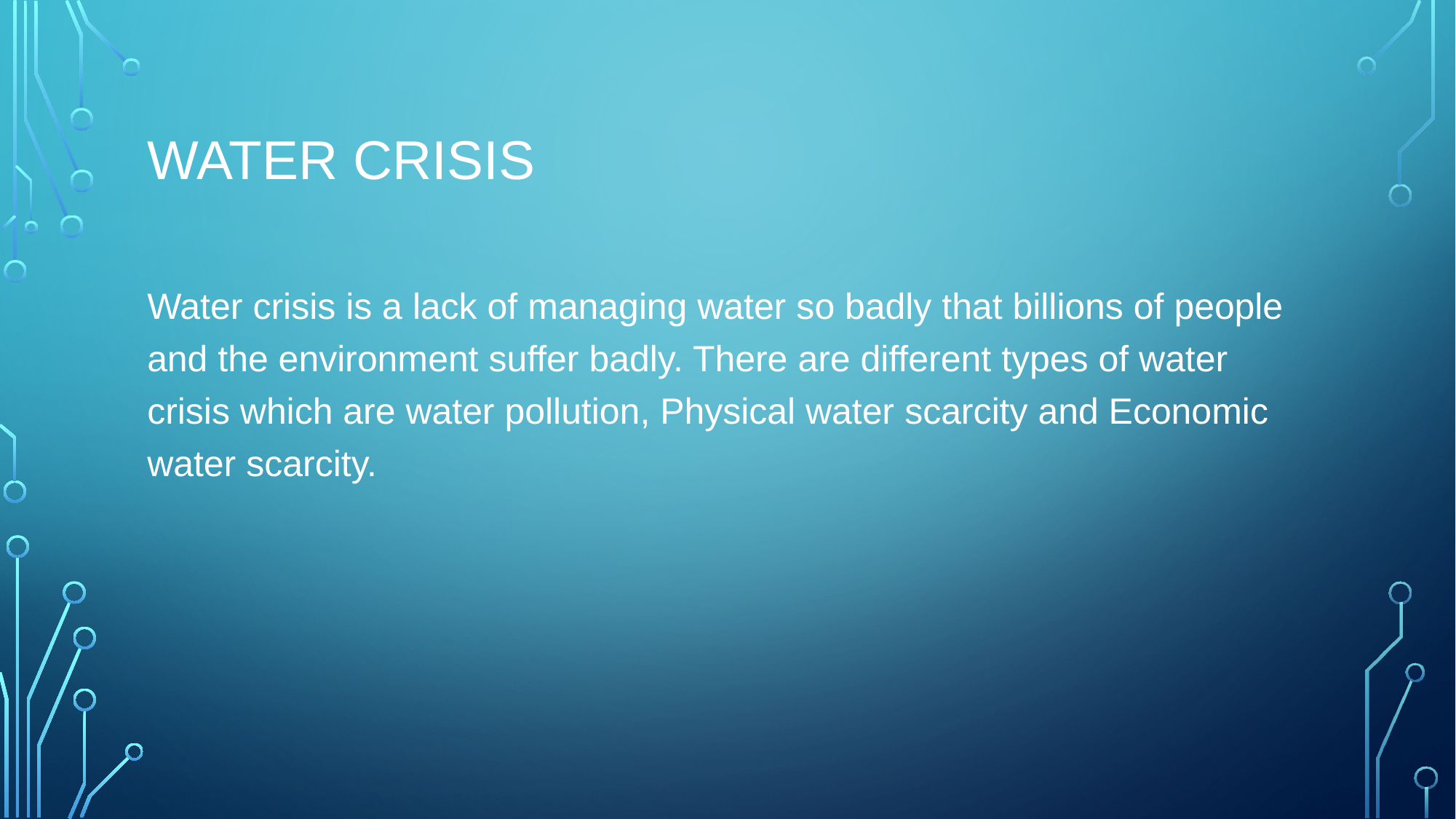

# Water Crisis
Water crisis is a lack of managing water so badly that billions of people and the environment suffer badly. There are different types of water crisis which are water pollution, Physical water scarcity and Economic water scarcity.